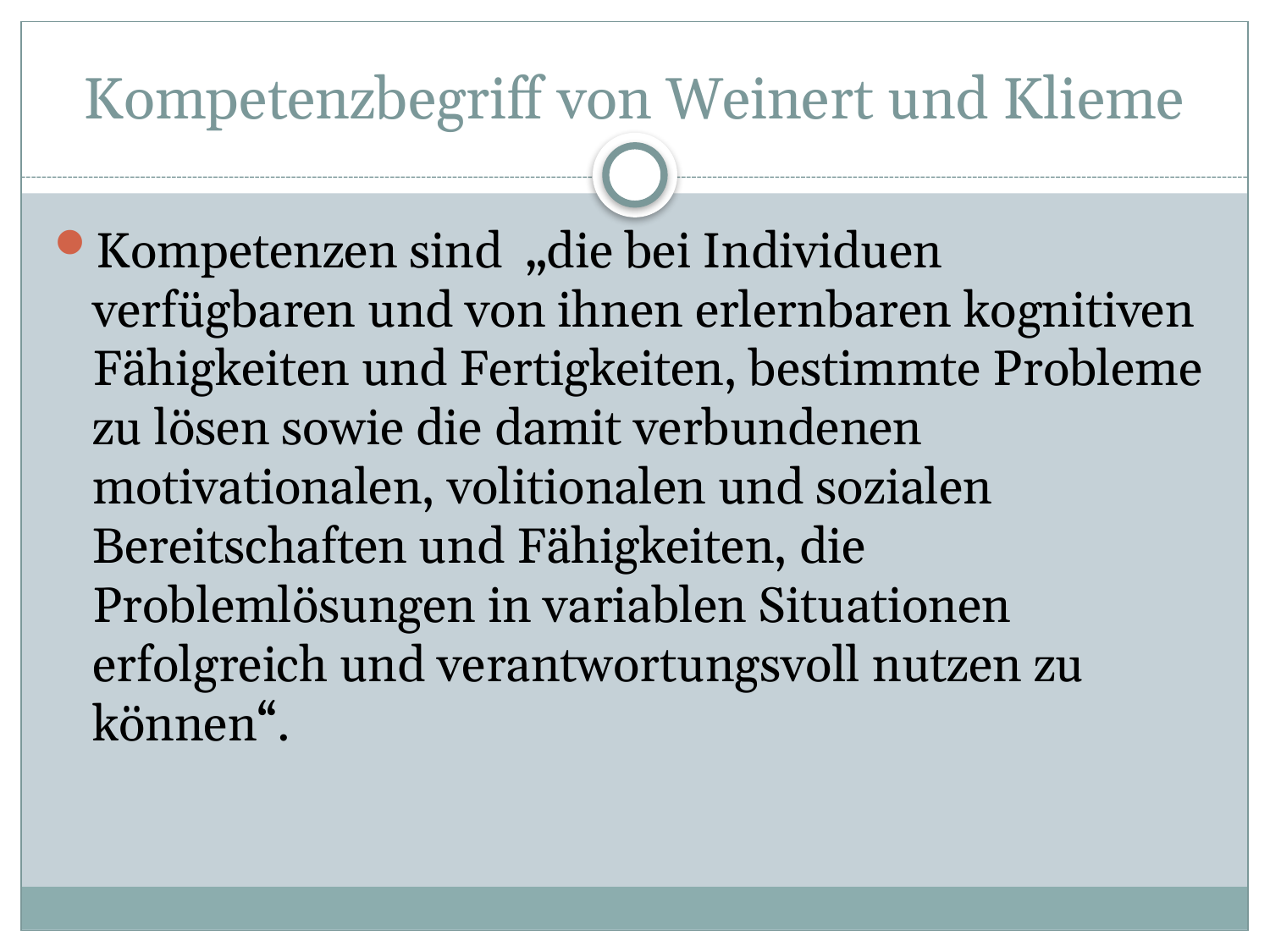

# Kompetenzbegriff von Weinert und Klieme
Kompetenzen sind  „die bei Individuen verfügbaren und von ihnen erlernbaren kognitiven Fähigkeiten und Fertigkeiten, bestimmte Probleme zu lösen sowie die damit verbundenen motivationalen, volitionalen und sozialen Bereitschaften und Fähigkeiten, die Problemlösungen in variablen Situationen erfolgreich und verantwortungsvoll nutzen zu können“.